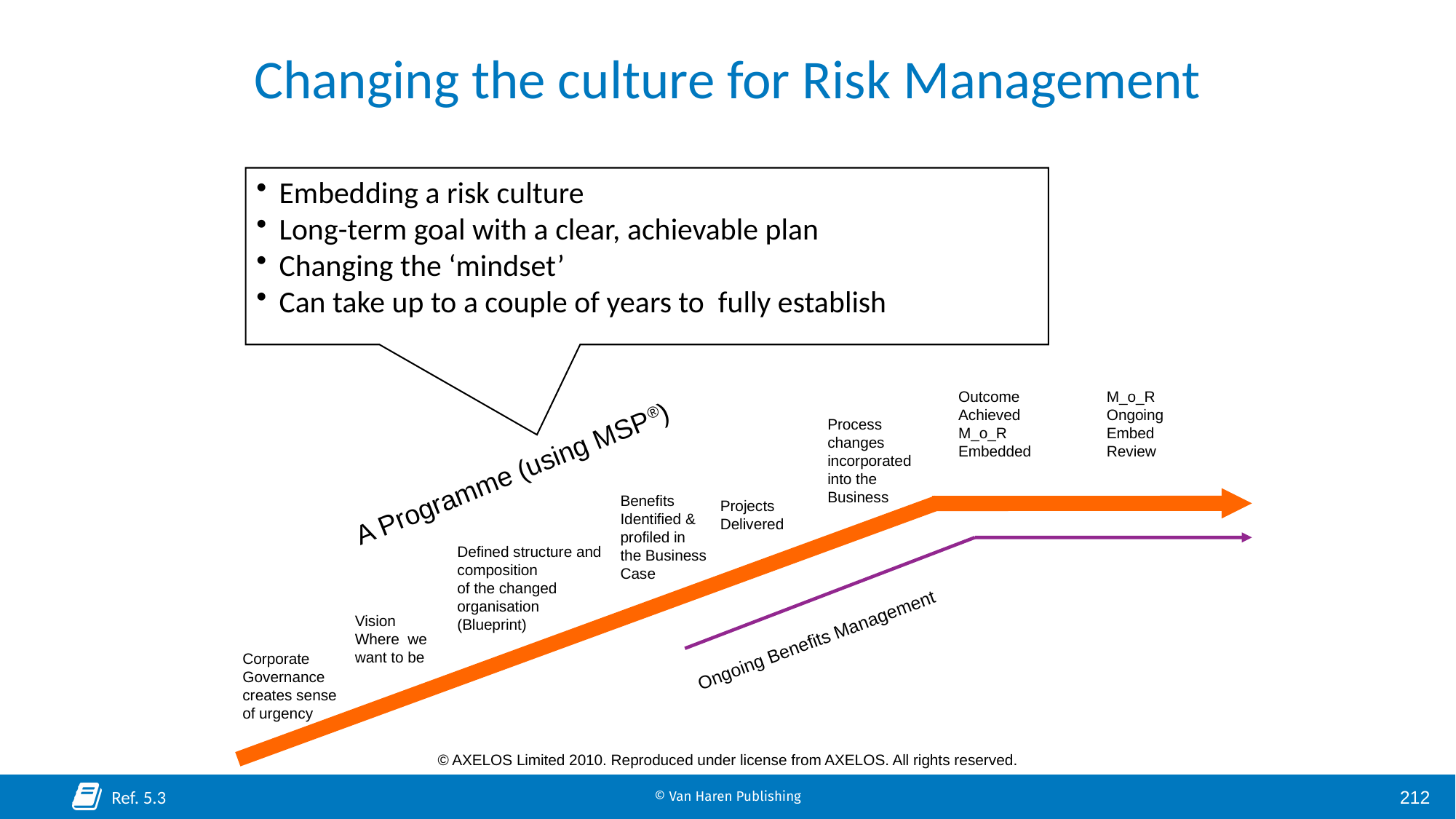

# Changing the culture for Risk Management
Embedding a risk culture
Long-term goal with a clear, achievable plan
Changing the ‘mindset’
Can take up to a couple of years to  fully establish

Outcome
Achieved
M_o_R Embedded
M_o_R Ongoing Embed Review
Process changes
incorporated into the Business

A Programme (using MSP®)
Benefits
Identified &
profiled in
the Business
Case
Projects
Delivered
Defined structure and composition
of the changed organisation (Blueprint)

Vision
Where  we want to be
Ongoing Benefits Management
Corporate Governance creates sense of urgency

© AXELOS Limited 2010. Reproduced under license from AXELOS. All rights reserved.
Ref. 5.3